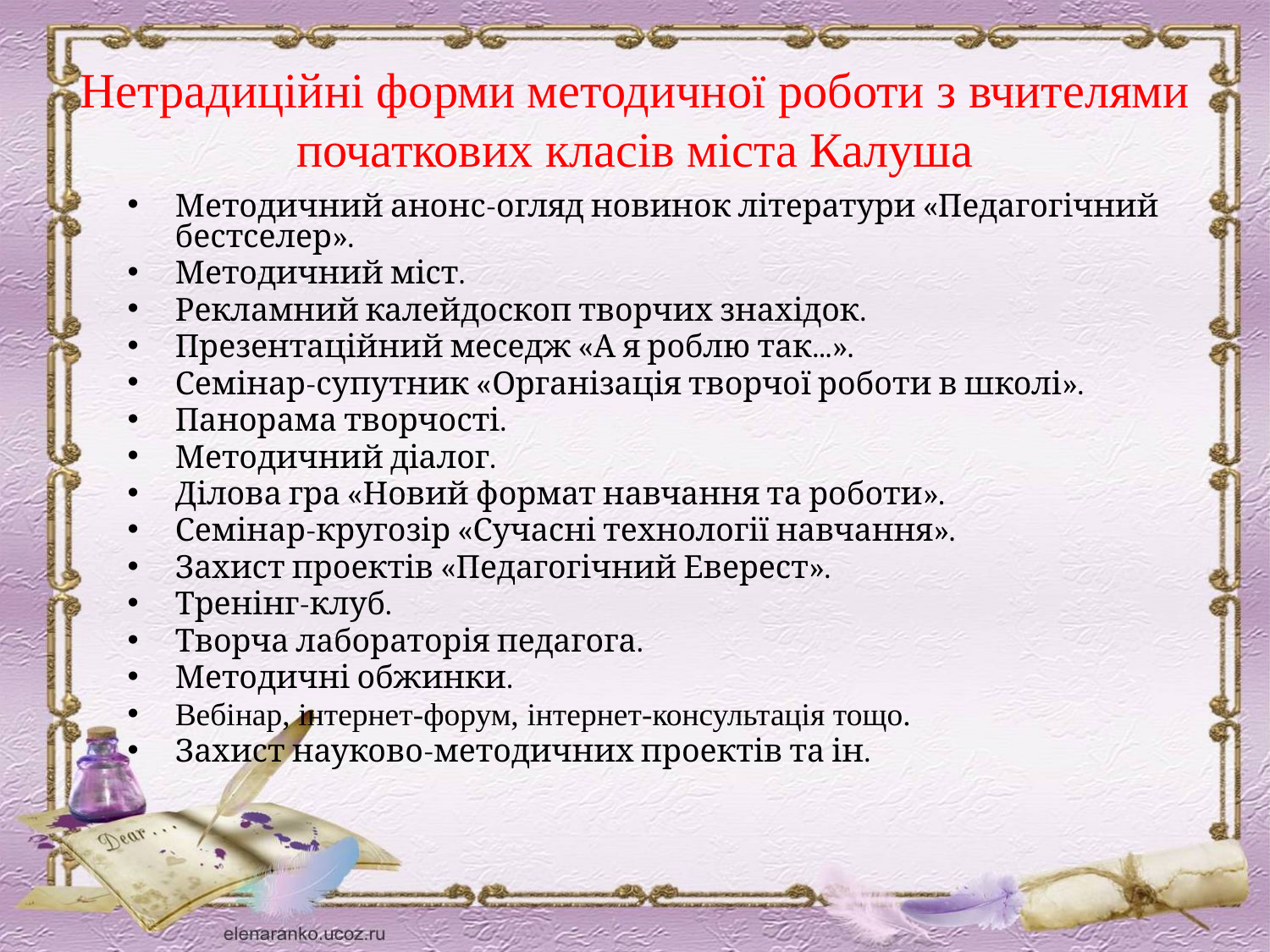

# Нетрадиційні форми методичної роботи з вчителями початкових класів міста Калуша
Методичний анонс-огляд новинок літератури «Педагогічний бестселер».
Методичний міст.
Рекламний калейдоскоп творчих знахідок.
Презентаційний меседж «А я роблю так...».
Семінар-супутник «Організація творчої роботи в школі».
Панорама творчості.
Методичний діалог.
Ділова гра «Новий формат навчання та роботи».
Семінар-кругозір «Сучасні технології навчання».
Захист проектів «Педагогічний Еверест».
Тренінг-клуб.
Творча лабораторія педагога.
Методичні обжинки.
Вебінар, інтернет-форум, інтернет-консультація тощо.
Захист науково-методичних проектів та ін.